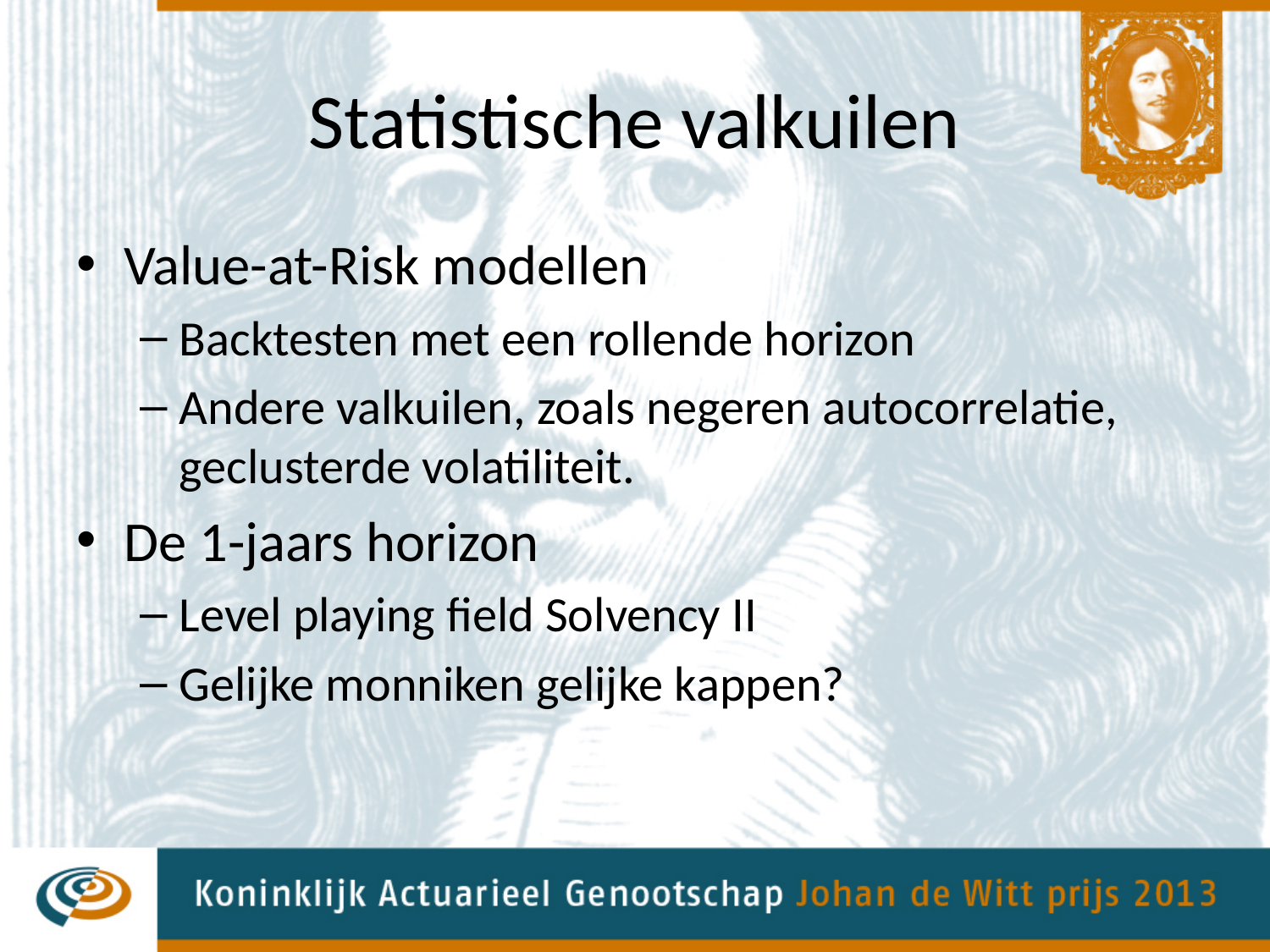

# Statistische valkuilen
Value-at-Risk modellen
Backtesten met een rollende horizon
Andere valkuilen, zoals negeren autocorrelatie, geclusterde volatiliteit.
De 1-jaars horizon
Level playing field Solvency II
Gelijke monniken gelijke kappen?